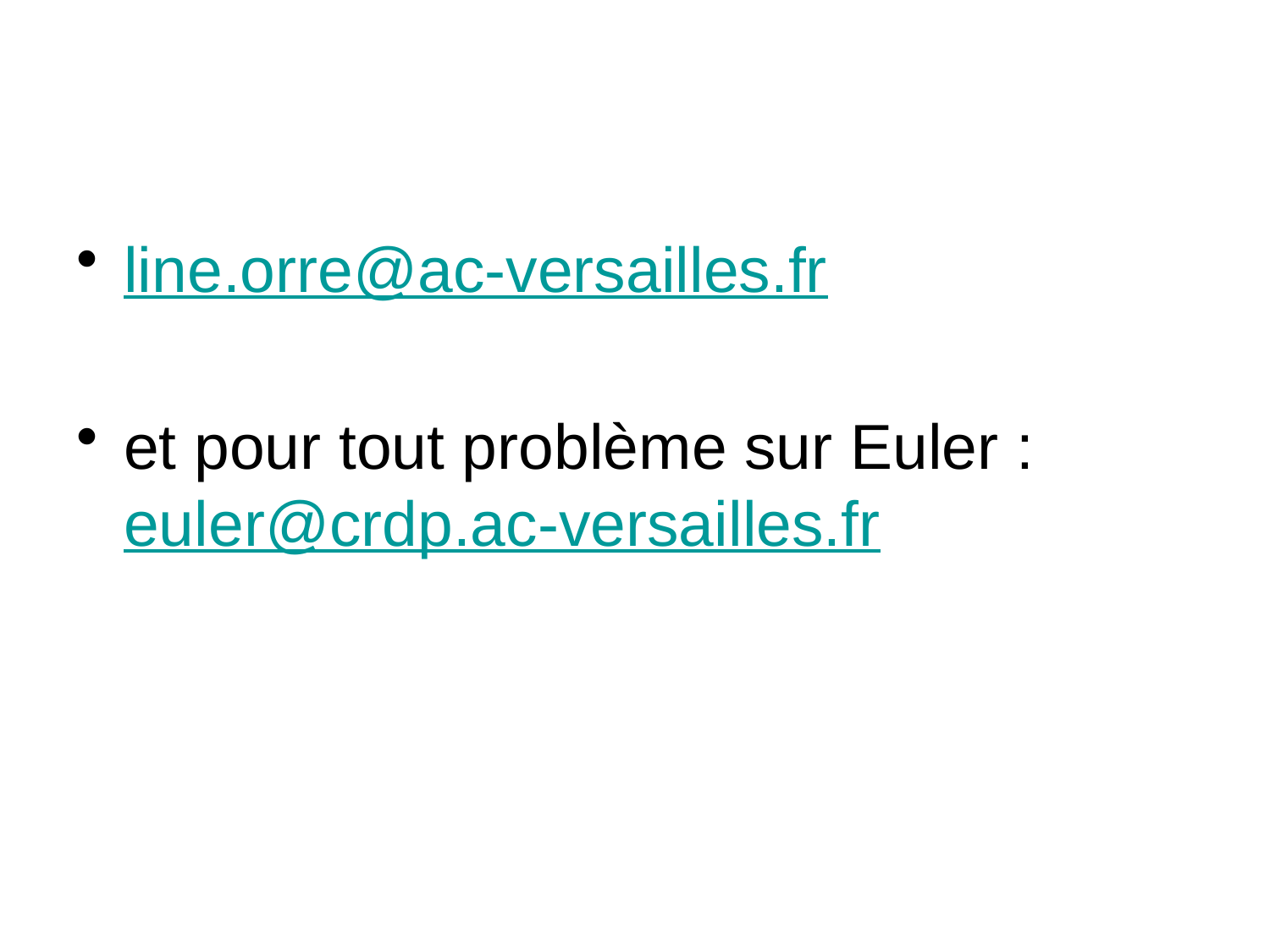

#
line.orre@ac-versailles.fr

et pour tout problème sur Euler : euler@crdp.ac-versailles.fr